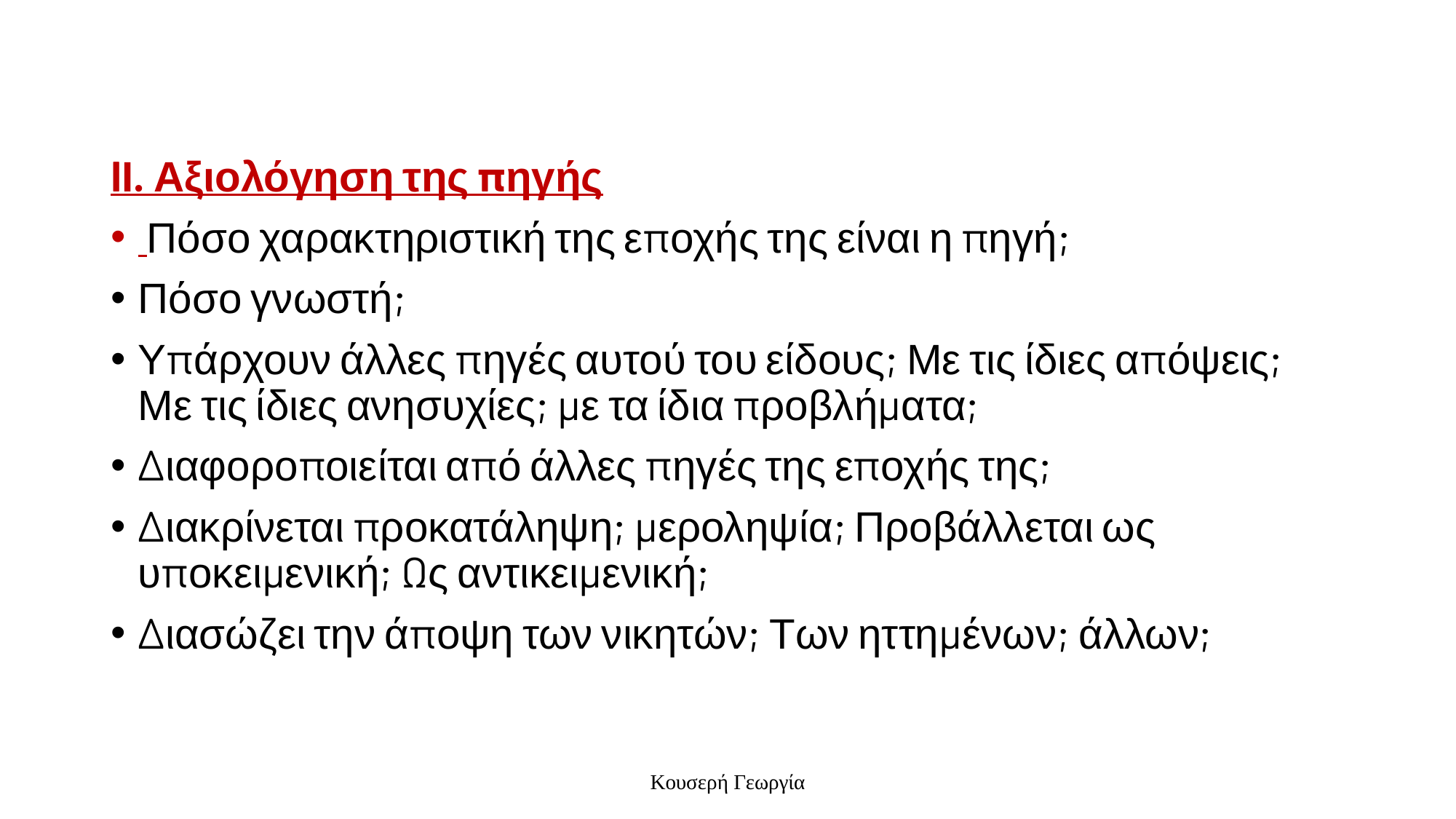

#
IΙ. Αξιολόγηση της πηγής
 Πόσο χαρακτηριστική της εποχής της είναι η πηγή;
Πόσο γνωστή;
Υπάρχουν άλλες πηγές αυτού του είδους; Με τις ίδιες απόψεις; Με τις ίδιες ανησυχίες; με τα ίδια προβλήματα;
∆ιαφοροποιείται από άλλες πηγές της εποχής της;
∆ιακρίνεται προκατάληψη; μεροληψία; Προβάλλεται ως υποκειμενική; Ως αντικειμενική;
∆ιασώζει την άποψη των νικητών; Των ηττημένων; άλλων;

Κουσερή Γεωργία